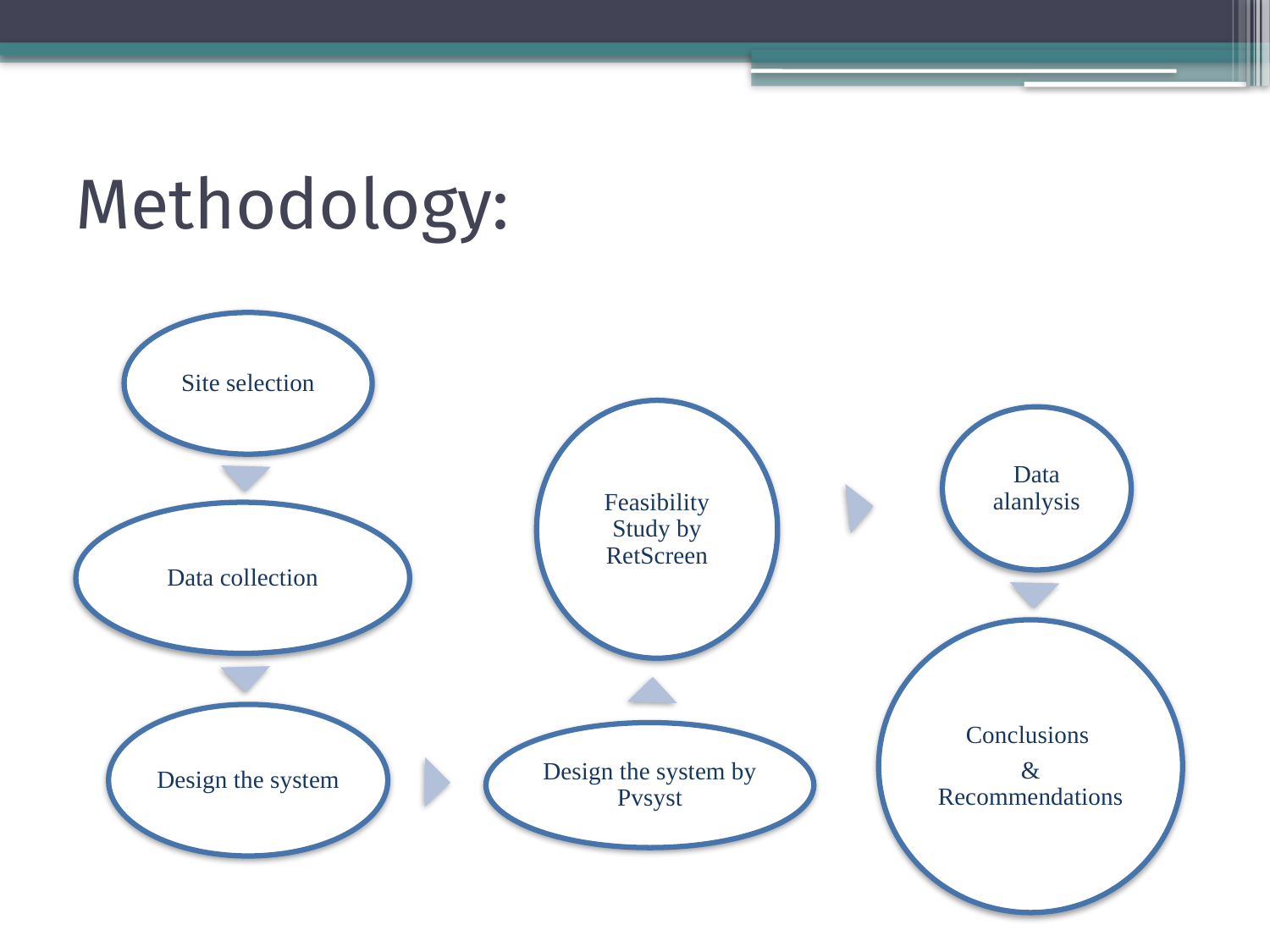

# Methodology:
Site selection
Data collection
Design the system
Design the system by Pvsyst
Feasibility Study by RetScreen
Data alanlysis
Conclusions
& Recommendations